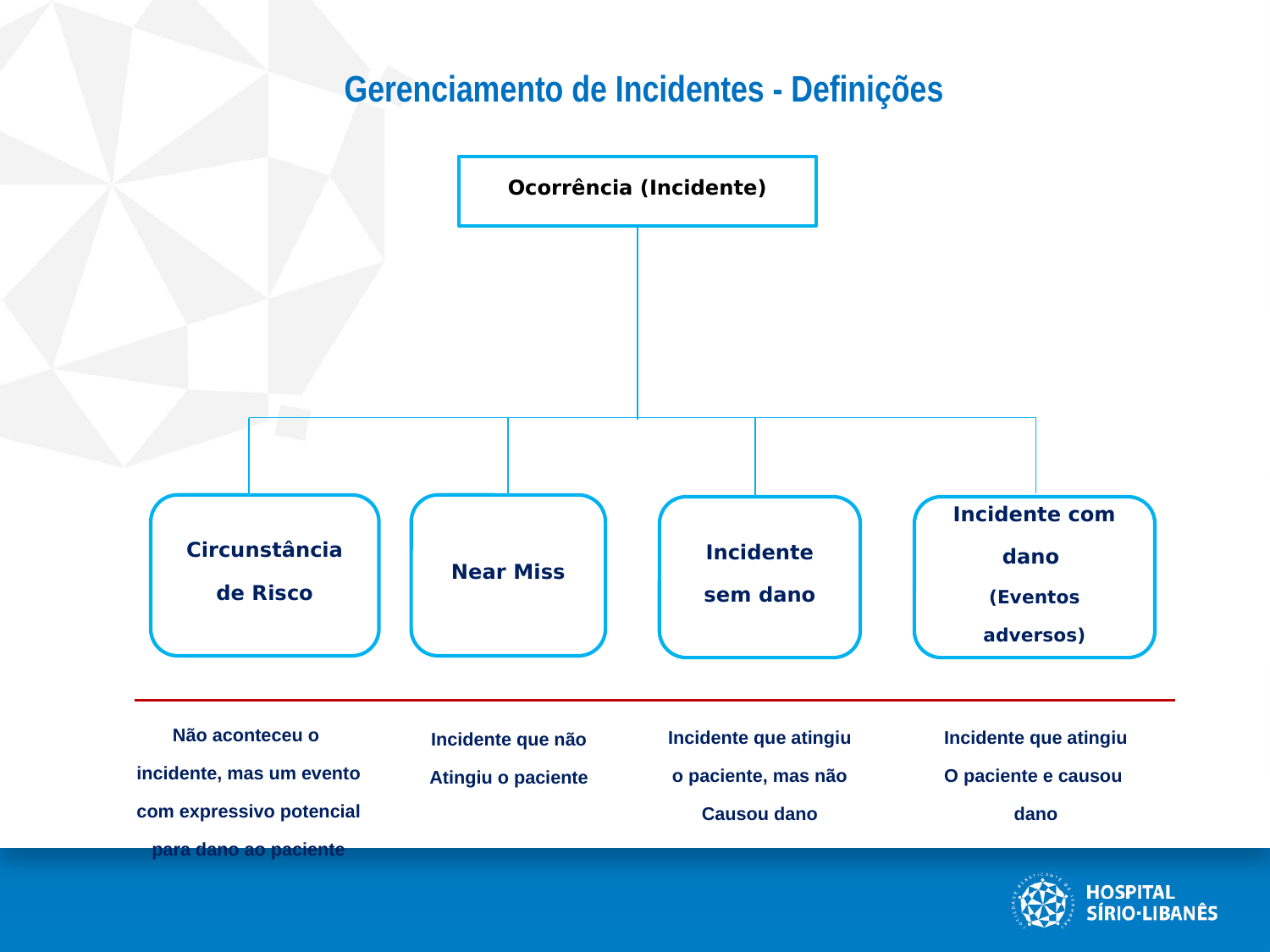

Gerenciamento de Incidentes - Definições
Ocorrência (Incidente)
Circunstância de Risco
Near Miss
Incidente sem dano
Incidente com dano
(Eventos adversos)
Não aconteceu o
incidente, mas um evento
com expressivo potencial
para dano ao paciente
Incidente que atingiu
o paciente, mas não
Causou dano
Incidente que atingiu
O paciente e causou
dano
Incidente que não
Atingiu o paciente